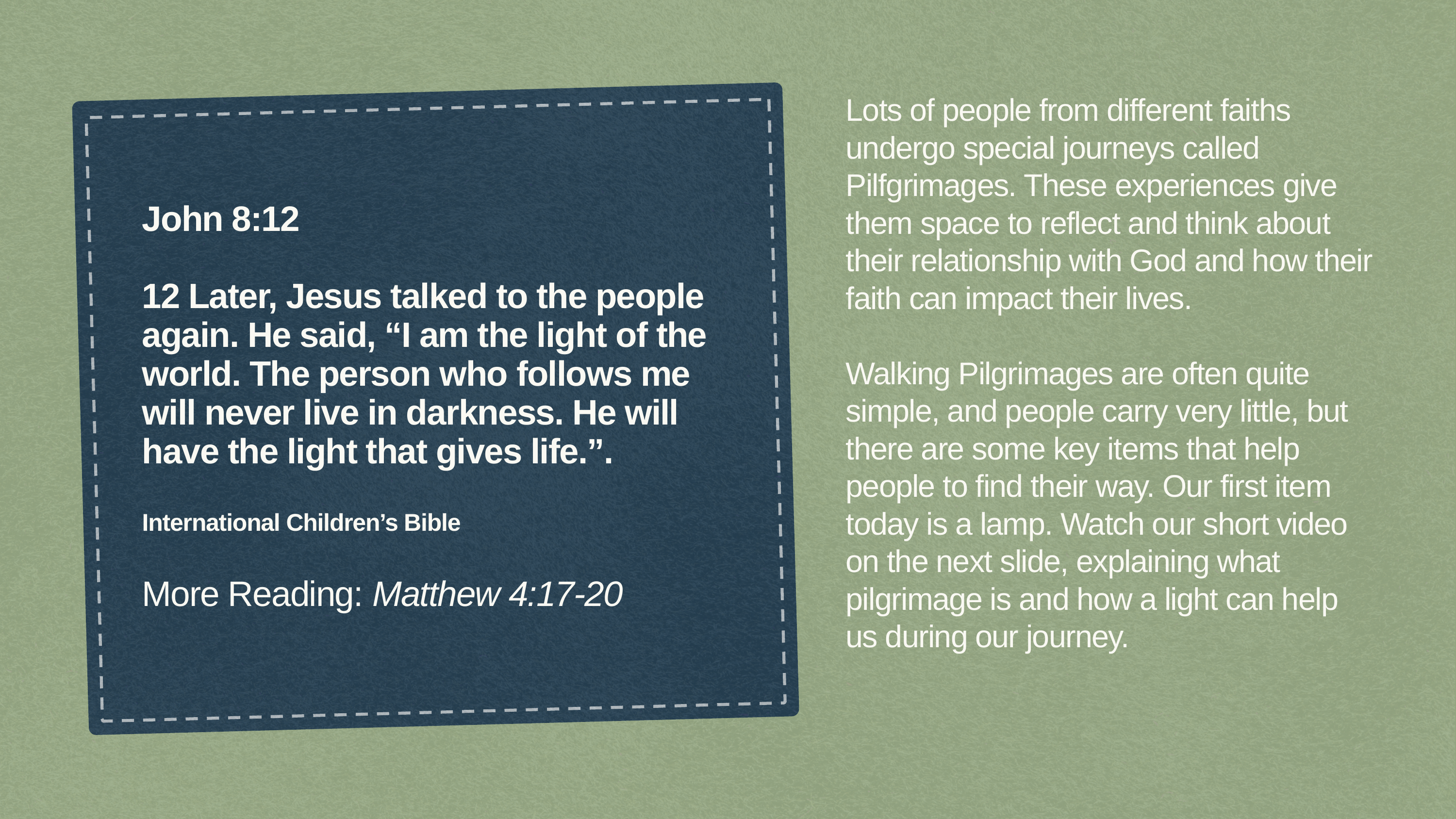

Lots of people from different faiths undergo special journeys called Pilfgrimages. These experiences give them space to reflect and think about their relationship with God and how their faith can impact their lives.

Walking Pilgrimages are often quite simple, and people carry very little, but there are some key items that help people to find their way. Our first item today is a lamp. Watch our short video on the next slide, explaining what pilgrimage is and how a light can help us during our journey.

John 8:12

12 Later, Jesus talked to the people
again. He said, “I am the light of the
world. The person who follows me
will never live in darkness. He will
have the light that gives life.”.

International Children’s Bible

More Reading: Matthew 4:17-20